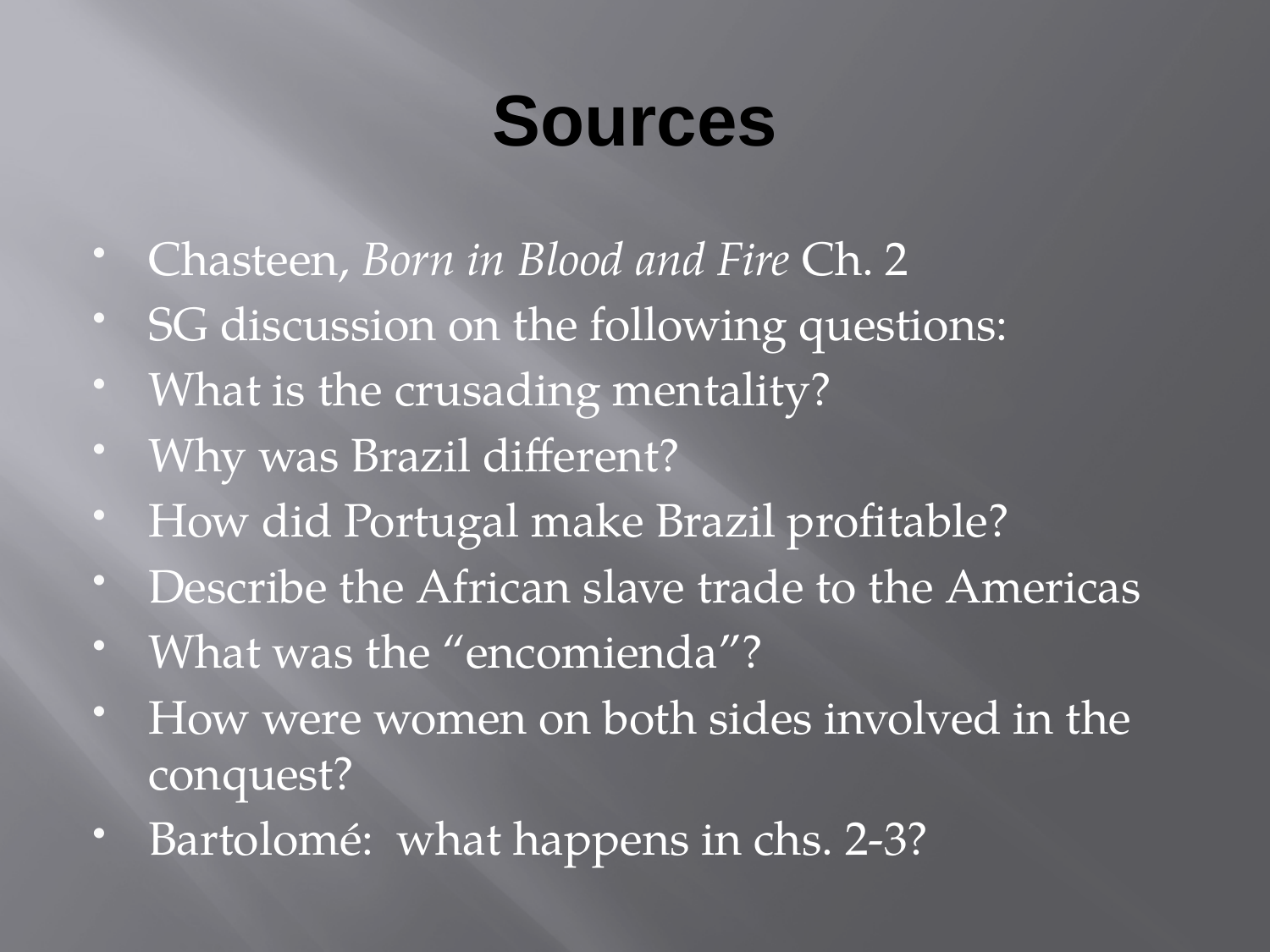

# Sources
Chasteen, Born in Blood and Fire Ch. 2
SG discussion on the following questions:
What is the crusading mentality?
Why was Brazil different?
How did Portugal make Brazil profitable?
Describe the African slave trade to the Americas
What was the “encomienda”?
How were women on both sides involved in the conquest?
Bartolomé:  what happens in chs. 2-3?